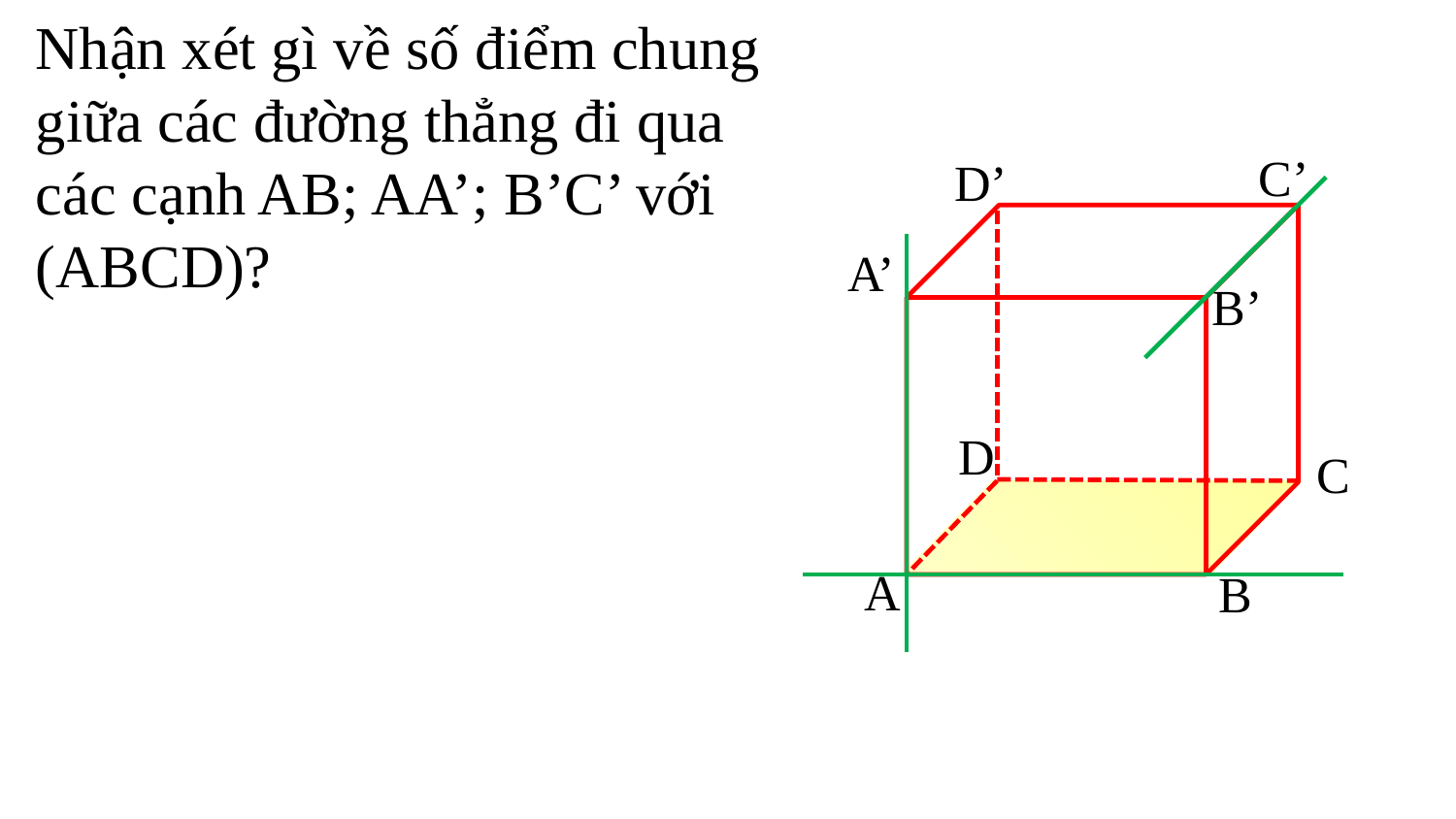

Nhận xét gì về số điểm chung giữa các đường thẳng đi qua các cạnh AB; AA’; B’C’ với
(ABCD)?
C’
D’

A’
B’
D
C

A
B